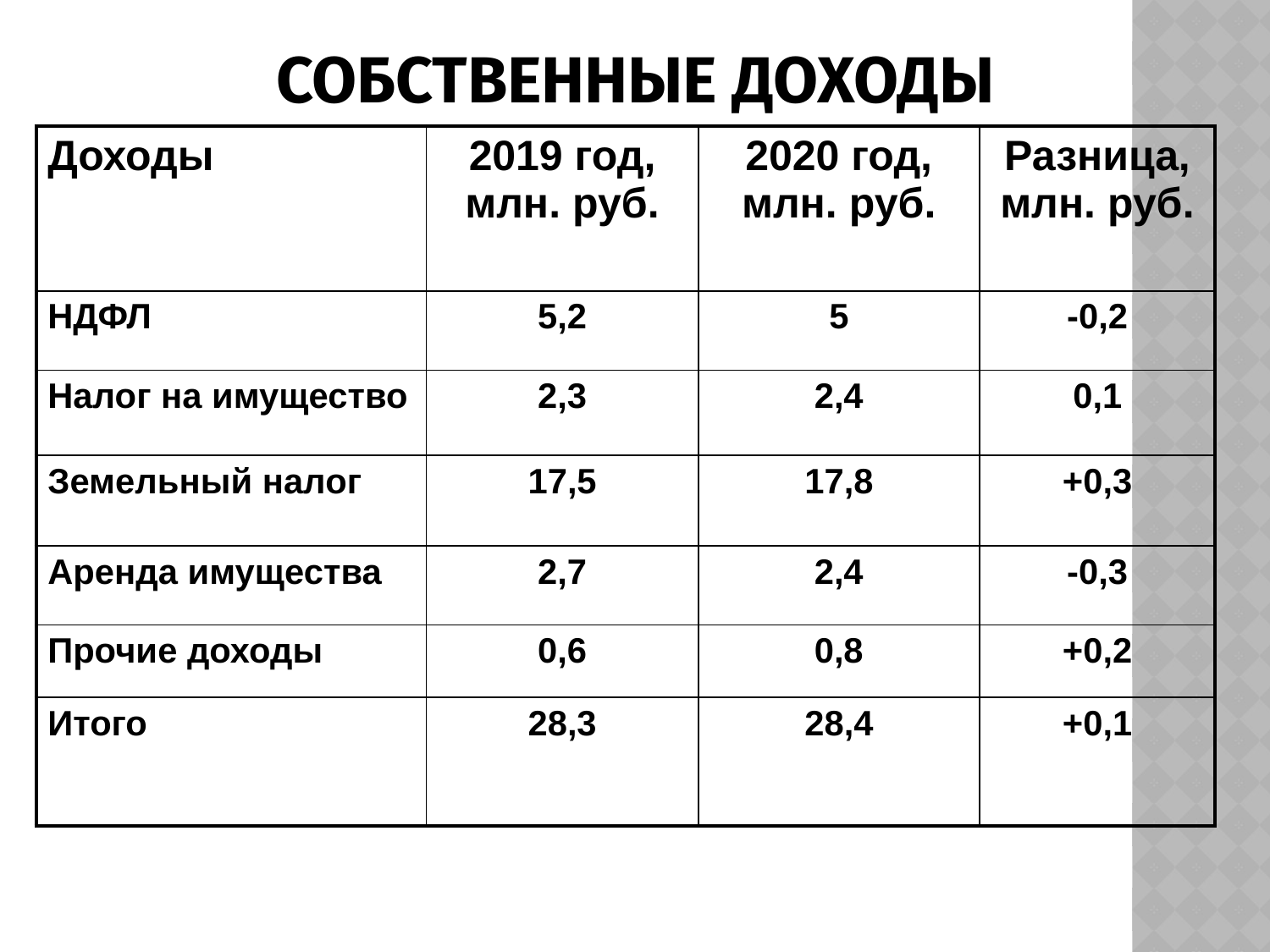

# Собственные доходы
| Доходы | 2019 год, млн. руб. | 2020 год, млн. руб. | Разница, млн. руб. |
| --- | --- | --- | --- |
| НДФЛ | 5,2 | 5 | -0,2 |
| Налог на имущество | 2,3 | 2,4 | 0,1 |
| Земельный налог | 17,5 | 17,8 | +0,3 |
| Аренда имущества | 2,7 | 2,4 | -0,3 |
| Прочие доходы | 0,6 | 0,8 | +0,2 |
| Итого | 28,3 | 28,4 | +0,1 |